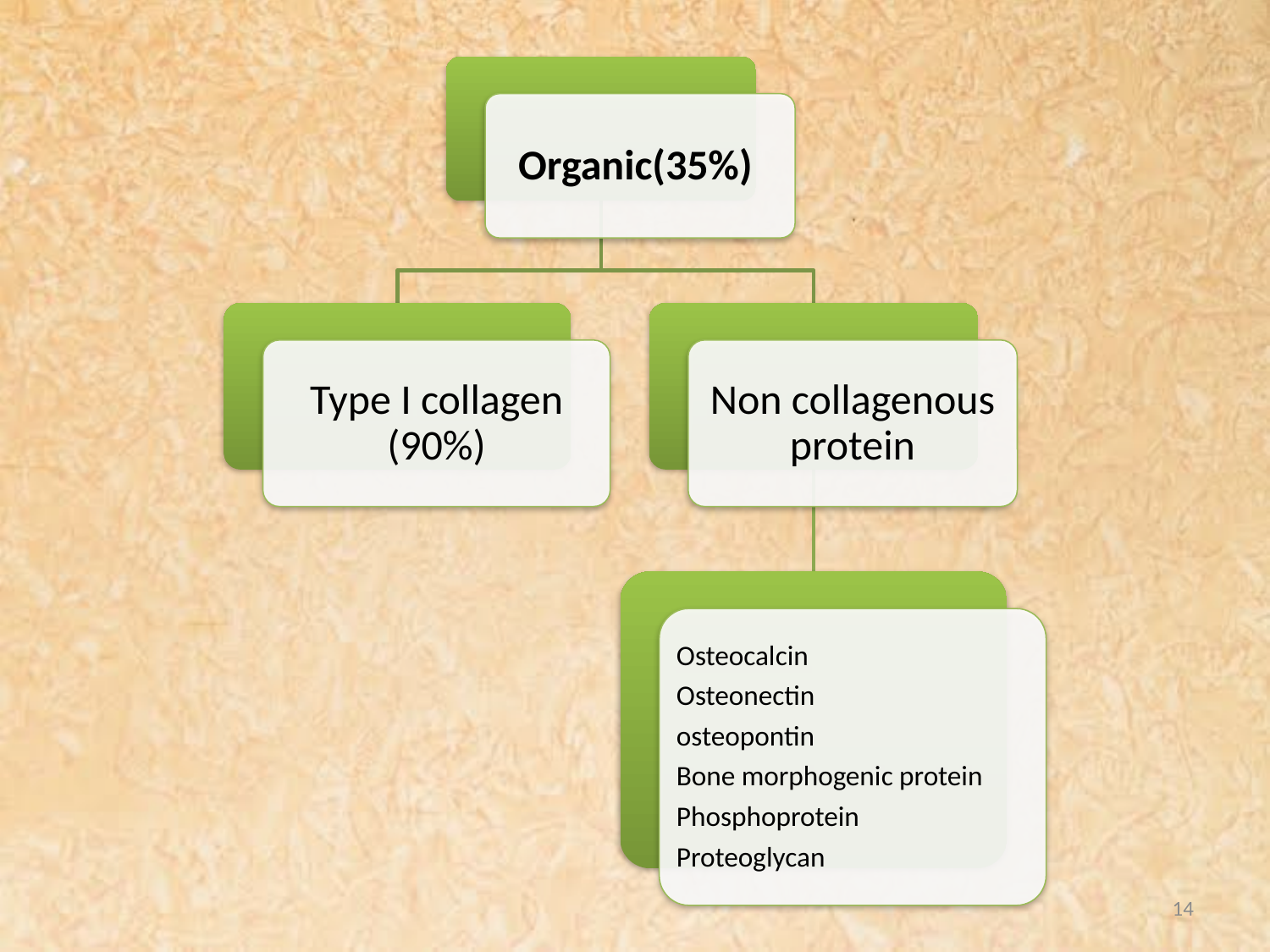

#
Organic(35%)
Type I collagen (90%)
Non collagenous protein
Osteocalcin
Osteonectin
osteopontin
Bone morphogenic protein
Phosphoprotein
Proteoglycan
14